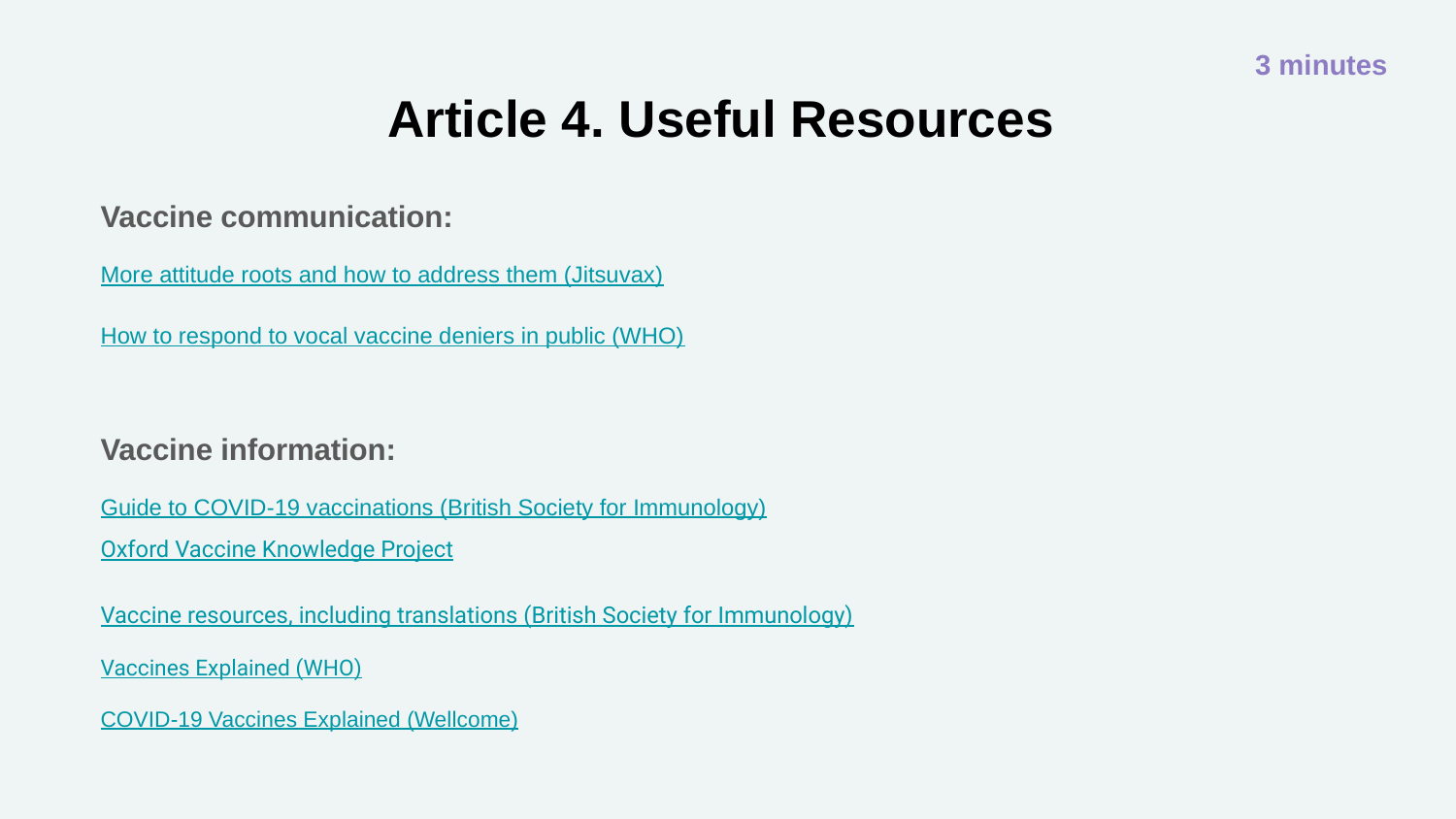

3 minutes
# Article 4. Useful Resources
Vaccine communication:
More attitude roots and how to address them (Jitsuvax)
How to respond to vocal vaccine deniers in public (WHO)

Vaccine information:
Guide to COVID-19 vaccinations (British Society for Immunology)
Oxford Vaccine Knowledge Project

Vaccine resources, including translations (British Society for Immunology)
Vaccines Explained (WHO)
COVID-19 Vaccines Explained (Wellcome)